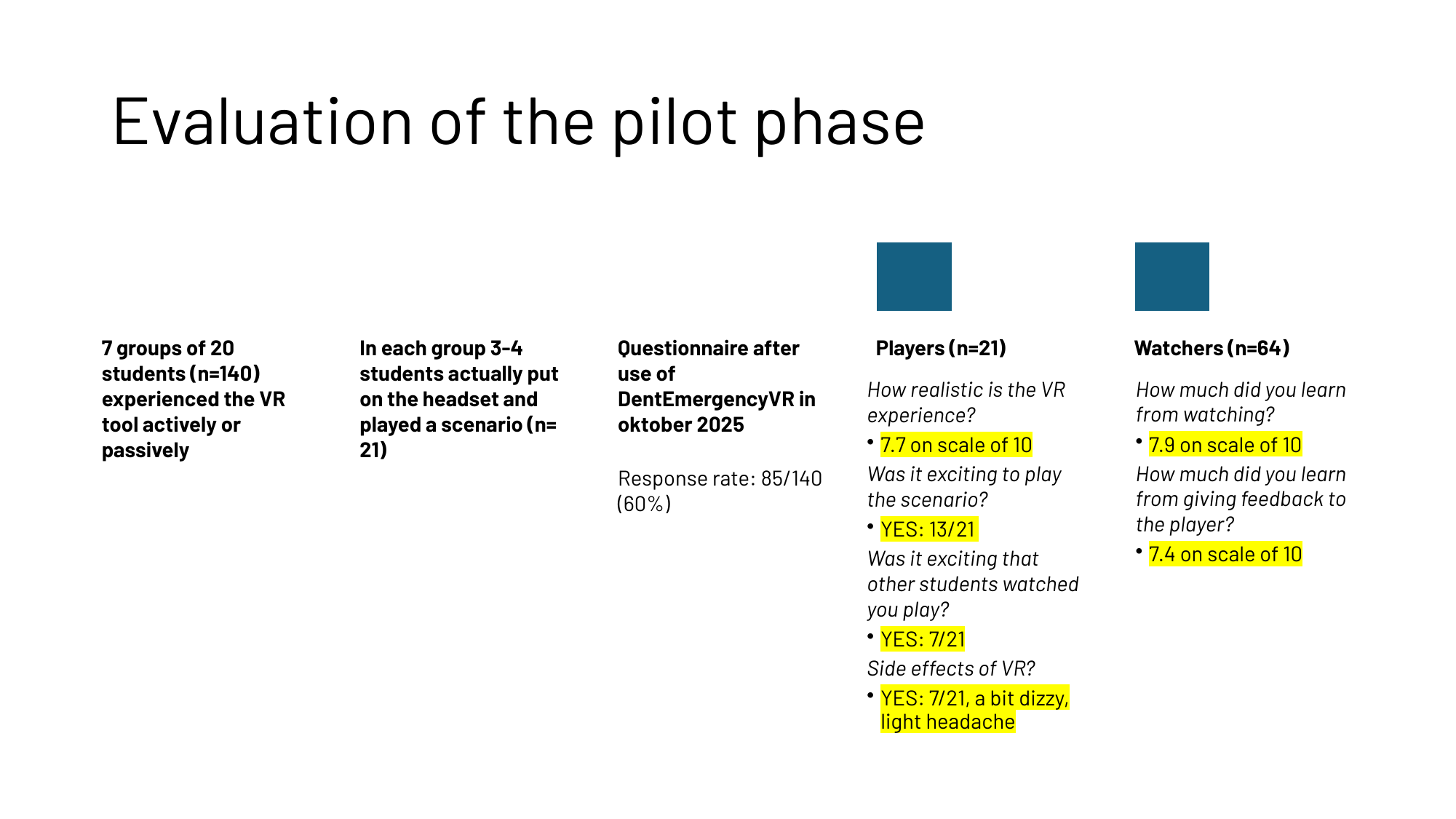

# Evaluation of the pilot phase
7 groups of 20 students (n=140) experienced the VR tool actively or passively
In each group 3-4 students actually put on the headset and played a scenario (n= 21)
Questionnaire after use of DentEmergencyVR in oktober 2025
Response rate: 85/140 (60%)
Players (n=21)
How realistic is the VR experience?
7.7 on scale of 10
Was it exciting to play the scenario?
YES: 13/21
Was it exciting that other students watched you play?
YES: 7/21
Side effects of VR?
YES: 7/21, a bit dizzy, light headache
Watchers (n=64)
How much did you learn from watching?
7.9 on scale of 10
How much did you learn from giving feedback to the player?
7.4 on scale of 10